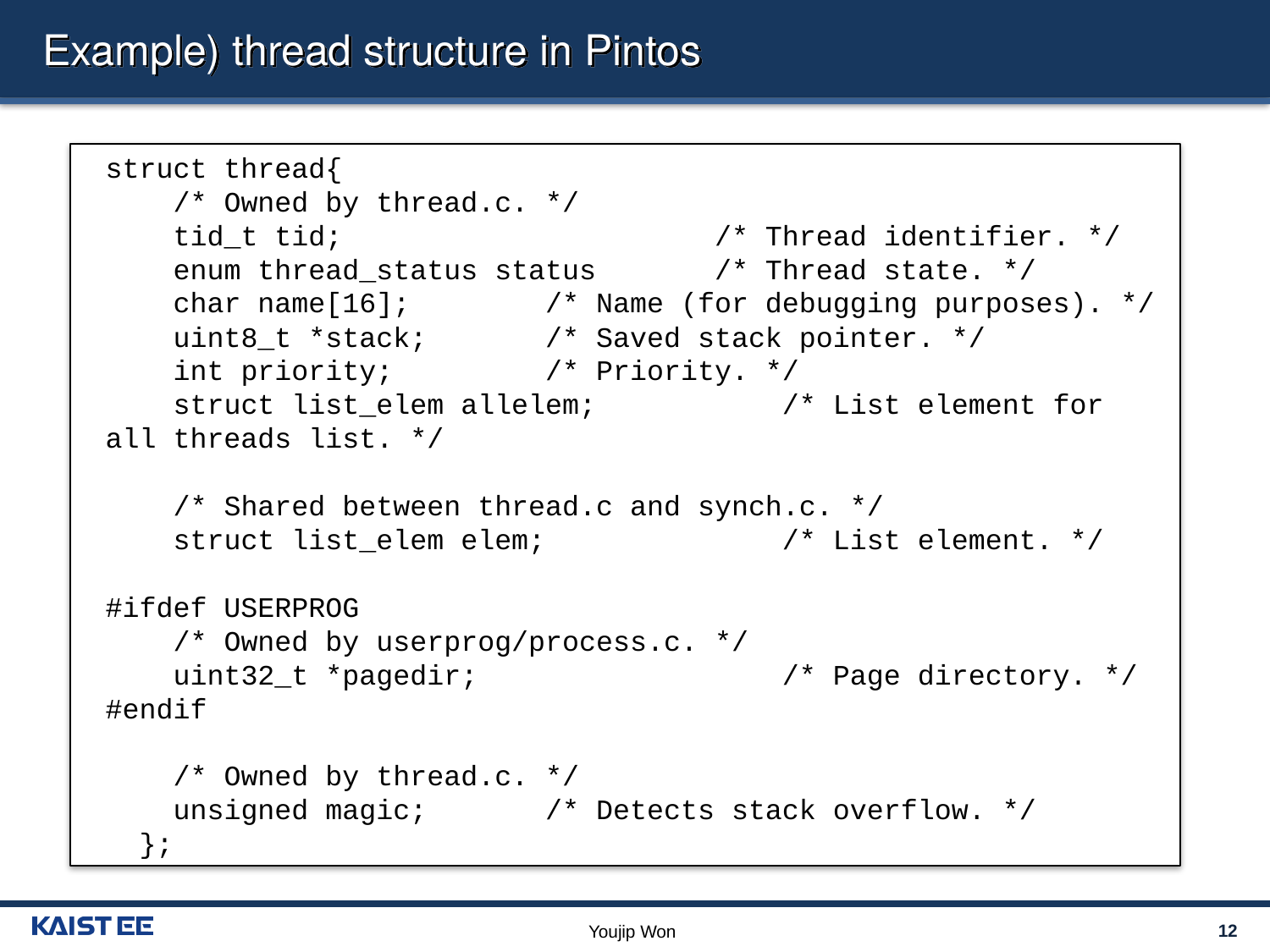

# Example) thread structure in Pintos
struct thread{
    /* Owned by thread.c. */
    tid_t tid;                      /* Thread identifier. */
    enum thread_status status       /* Thread state. */
    char name[16];        /* Name (for debugging purposes). */
    uint8_t *stack;       /* Saved stack pointer. */
    int priority;         /* Priority. */
    struct list_elem allelem;           /* List element for all threads list. */

    /* Shared between thread.c and synch.c. */
    struct list_elem elem;              /* List element. */

#ifdef USERPROG
    /* Owned by userprog/process.c. */
    uint32_t *pagedir;                  /* Page directory. */
#endif

    /* Owned by thread.c. */
    unsigned magic;       /* Detects stack overflow. */
  };
Youjip Won
12